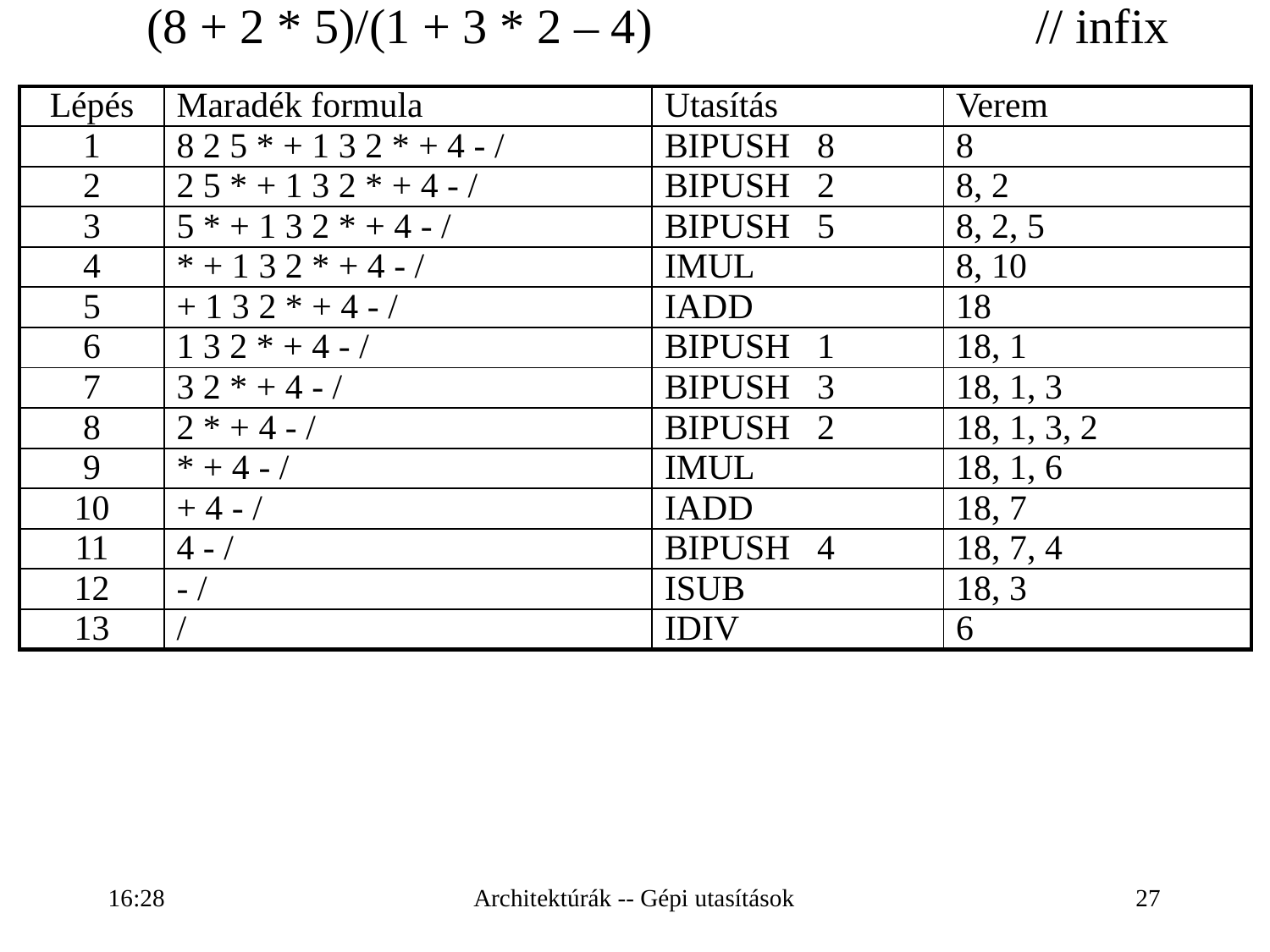

(8 + 2 * 5)/(1 + 3 * 2 – 4) 			// infix
| Lépés | Maradék formula | Utasítás | Verem |
| --- | --- | --- | --- |
| 1 | 8 2 5 \* + 1 3 2 \* + 4 - / | BIPUSH 8 | 8 |
| 2 | 2 5 \* + 1 3 2 \* + 4 - / | BIPUSH 2 | 8, 2 |
| 3 | 5 \* + 1 3 2 \* + 4 - / | BIPUSH 5 | 8, 2, 5 |
| 4 | \* + 1 3 2 \* + 4 - / | IMUL | 8, 10 |
| 5 | + 1 3 2 \* + 4 - / | IADD | 18 |
| 6 | 1 3 2 \* + 4 - / | BIPUSH 1 | 18, 1 |
| 7 | 3 2 \* + 4 - / | BIPUSH 3 | 18, 1, 3 |
| 8 | 2 \* + 4 - / | BIPUSH 2 | 18, 1, 3, 2 |
| 9 | \* + 4 - / | IMUL | 18, 1, 6 |
| 10 | + 4 - / | IADD | 18, 7 |
| 11 | 4 - / | BIPUSH 4 | 18, 7, 4 |
| 12 | - / | ISUB | 18, 3 |
| 13 | / | IDIV | 6 |
16:28
Architektúrák -- Gépi utasítások
27